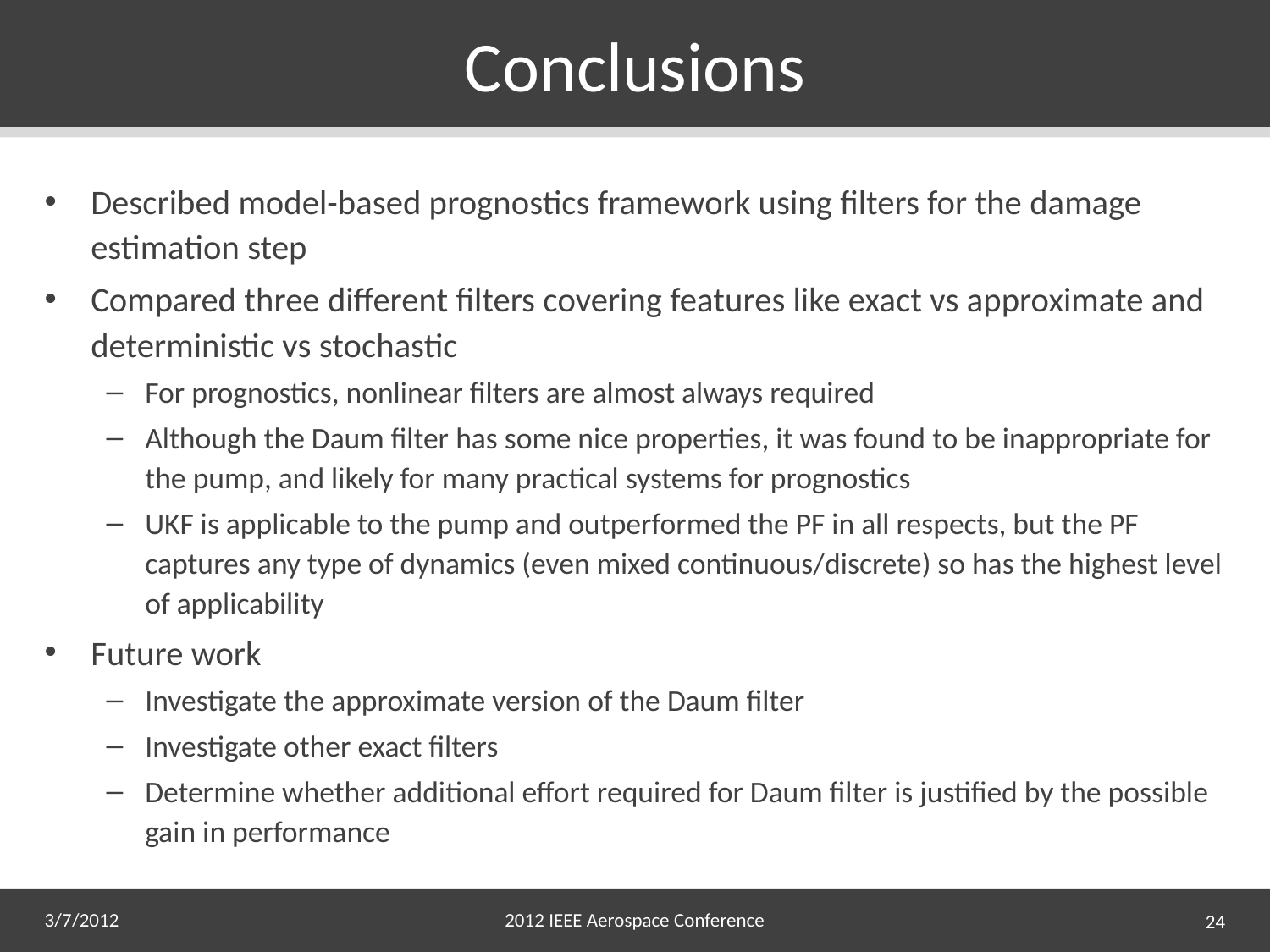

# Conclusions
Described model-based prognostics framework using filters for the damage estimation step
Compared three different filters covering features like exact vs approximate and deterministic vs stochastic
For prognostics, nonlinear filters are almost always required
Although the Daum filter has some nice properties, it was found to be inappropriate for the pump, and likely for many practical systems for prognostics
UKF is applicable to the pump and outperformed the PF in all respects, but the PF captures any type of dynamics (even mixed continuous/discrete) so has the highest level of applicability
Future work
Investigate the approximate version of the Daum filter
Investigate other exact filters
Determine whether additional effort required for Daum filter is justified by the possible gain in performance
3/7/2012
2012 IEEE Aerospace Conference
24